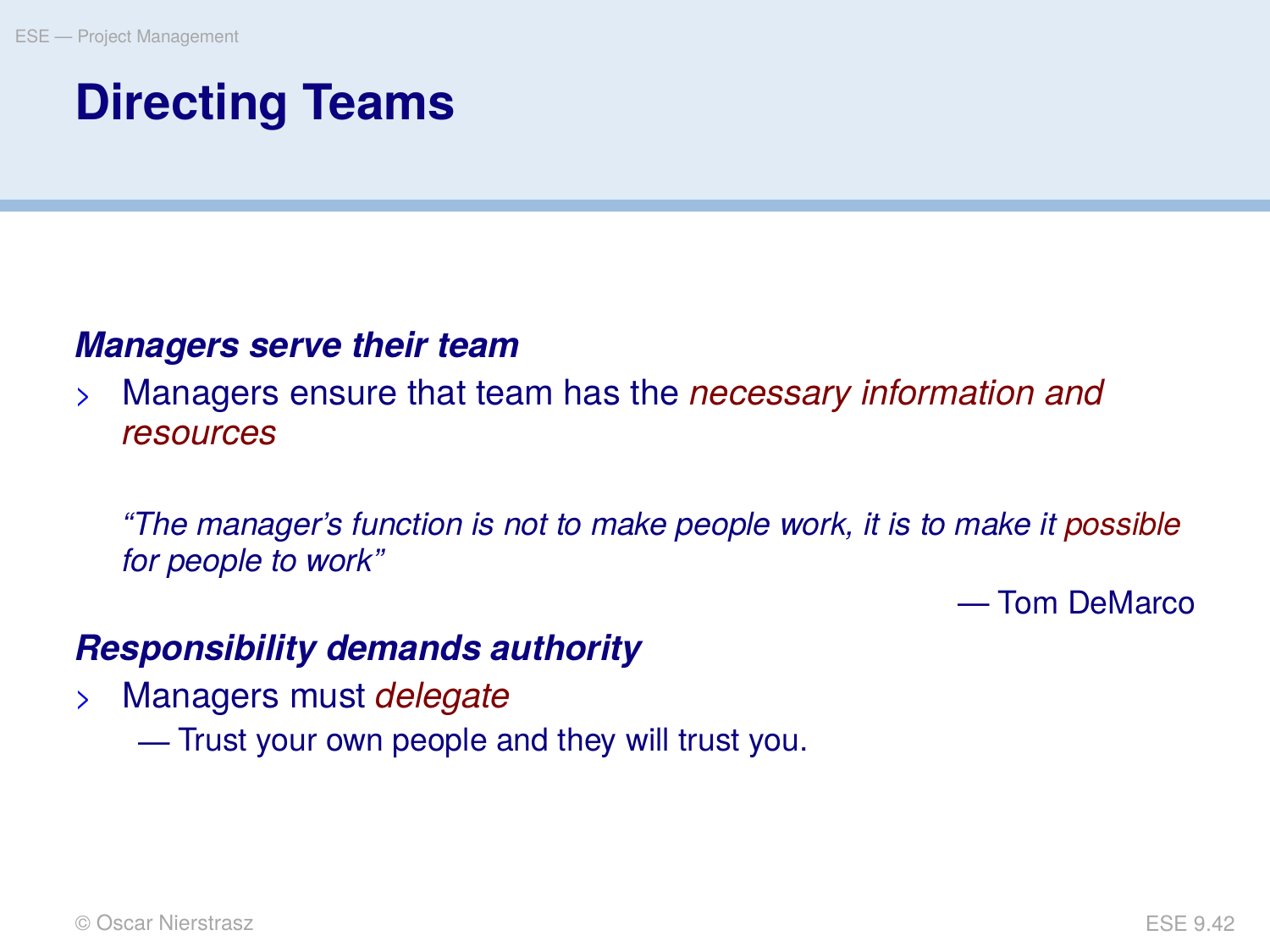

ESE — Project Management
# Directing Teams
Managers serve their team
Managers ensure that team has the necessary information and resources

	“The manager’s function is not to make people work, it is to make it possible for people to work”
	— Tom DeMarco
Responsibility demands authority
Managers must delegate
Trust your own people and they will trust you.
© Oscar Nierstrasz
ESE 9.42